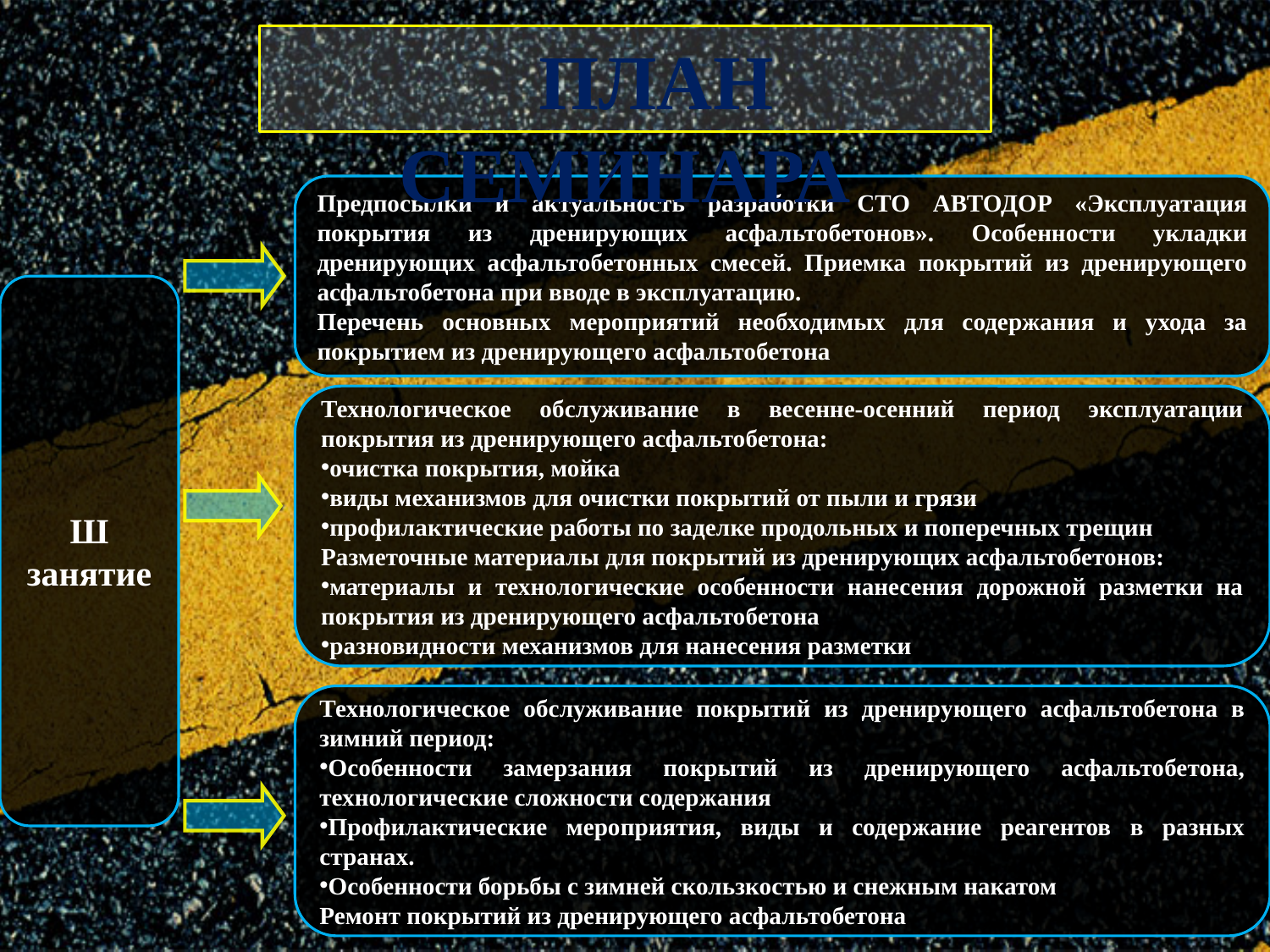

ПЛАН СЕМИНАРА
Предпосылки и актуальность разработки СТО АВТОДОР «Эксплуатация покрытия из дренирующих асфальтобетонов». Особенности укладки дренирующих асфальтобетонных смесей. Приемка покрытий из дренирующего асфальтобетона при вводе в эксплуатацию.
Перечень основных мероприятий необходимых для содержания и ухода за покрытием из дренирующего асфальтобетона

Ш занятие

Технологическое обслуживание в весенне-осенний период эксплуатации покрытия из дренирующего асфальтобетона:
очистка покрытия, мойка
виды механизмов для очистки покрытий от пыли и грязи
профилактические работы по заделке продольных и поперечных трещин
Разметочные материалы для покрытий из дренирующих асфальтобетонов:
материалы и технологические особенности нанесения дорожной разметки на покрытия из дренирующего асфальтобетона
разновидности механизмов для нанесения разметки

Технологическое обслуживание покрытий из дренирующего асфальтобетона в зимний период:
Особенности замерзания покрытий из дренирующего асфальтобетона, технологические сложности содержания
Профилактические мероприятия, виды и содержание реагентов в разных странах.
Особенности борьбы с зимней скользкостью и снежным накатом
Ремонт покрытий из дренирующего асфальтобетона